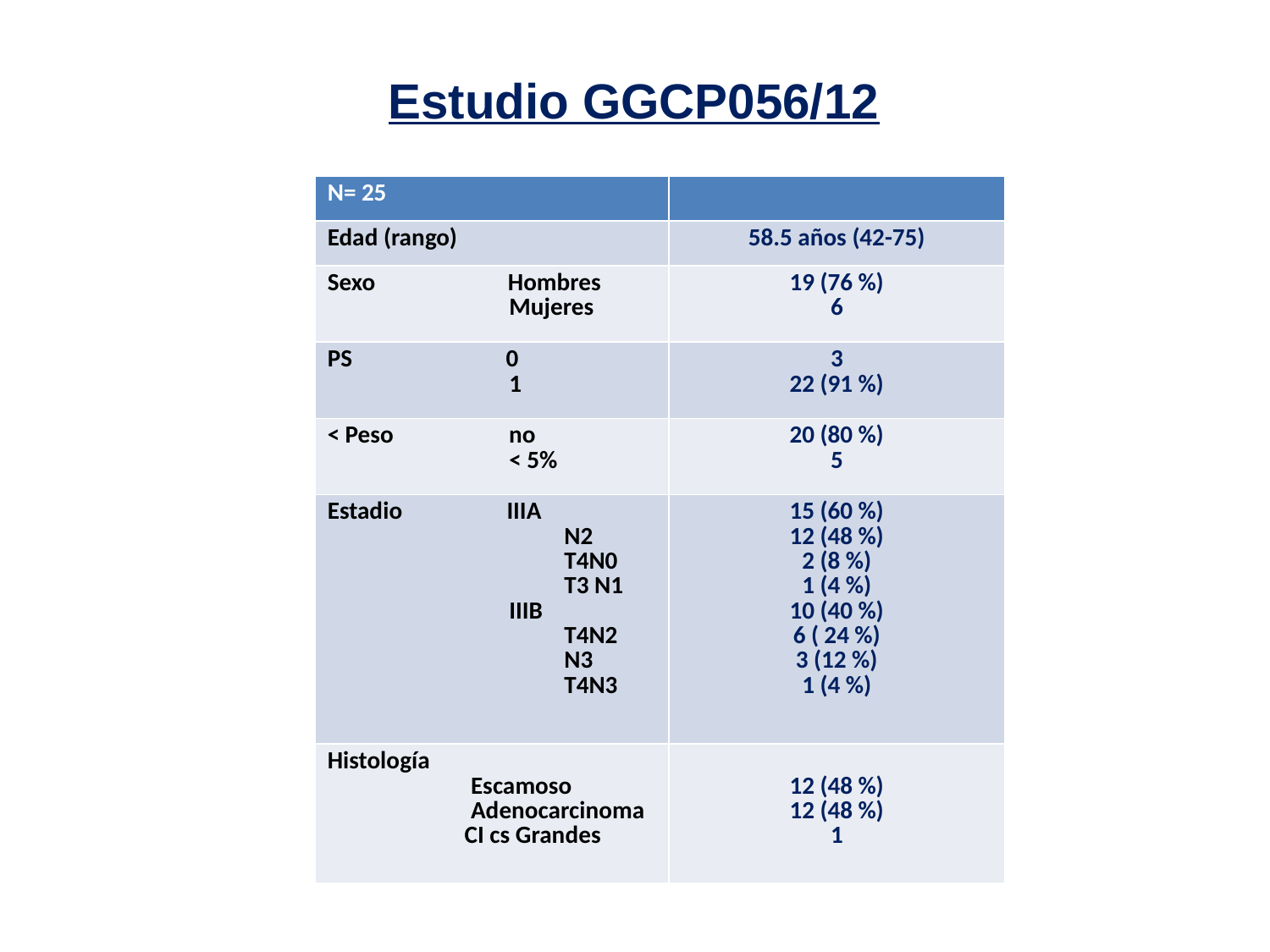

Estudio GGCP056/12
| N= 25 |  |
| --- | --- |
| Edad (rango) | 58.5 años (42-75) |
| Sexo Hombres Mujeres | 19 (76 %) 6 |
| PS 0 1 | 3 22 (91 %) |
| < Peso no < 5% | 20 (80 %) 5 |
| Estadio IIIA N2 T4N0 T3 N1 IIIB T4N2 N3 T4N3 | 15 (60 %) 12 (48 %) 2 (8 %) 1 (4 %) 10 (40 %) 6 ( 24 %) 3 (12 %) 1 (4 %) |
| Histología Escamoso Adenocarcinoma CI cs Grandes | 12 (48 %) 12 (48 %) 1 |